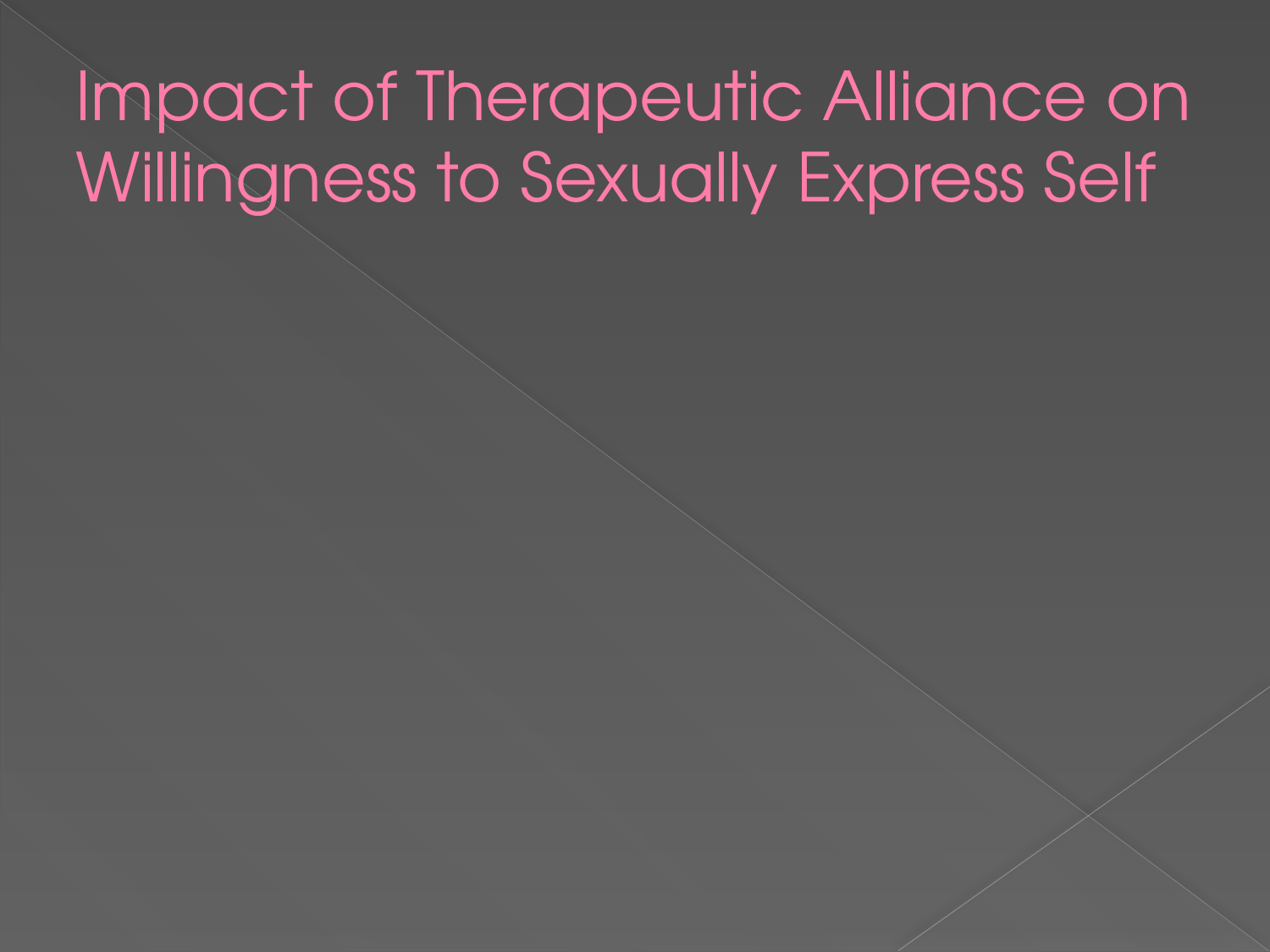

# Impact of Therapeutic Alliance on Willingness to Sexually Express Self